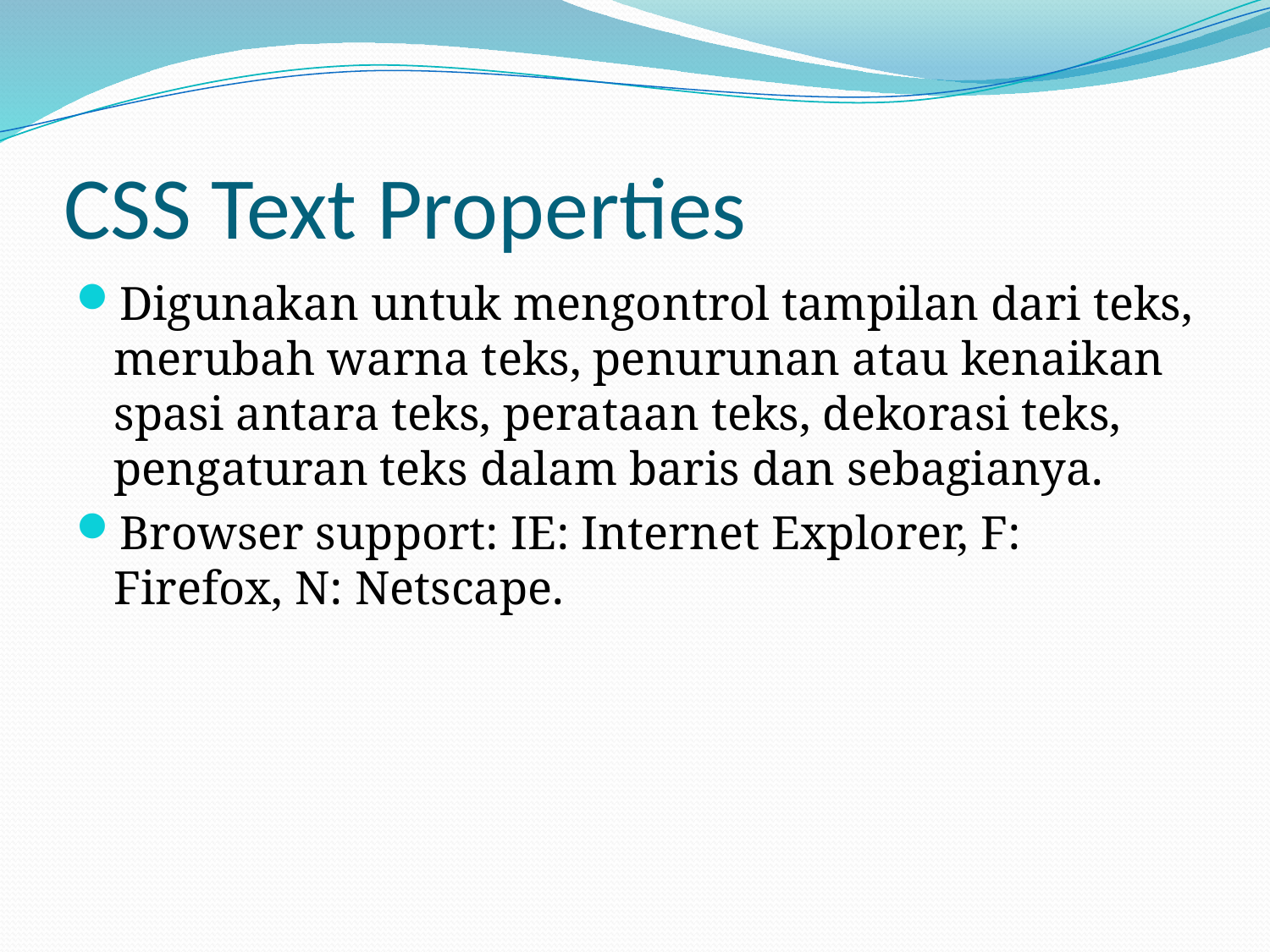

# CSS Text Properties
Digunakan untuk mengontrol tampilan dari teks, merubah warna teks, penurunan atau kenaikan spasi antara teks, perataan teks, dekorasi teks, pengaturan teks dalam baris dan sebagianya.
Browser support: IE: Internet Explorer, F: Firefox, N: Netscape.